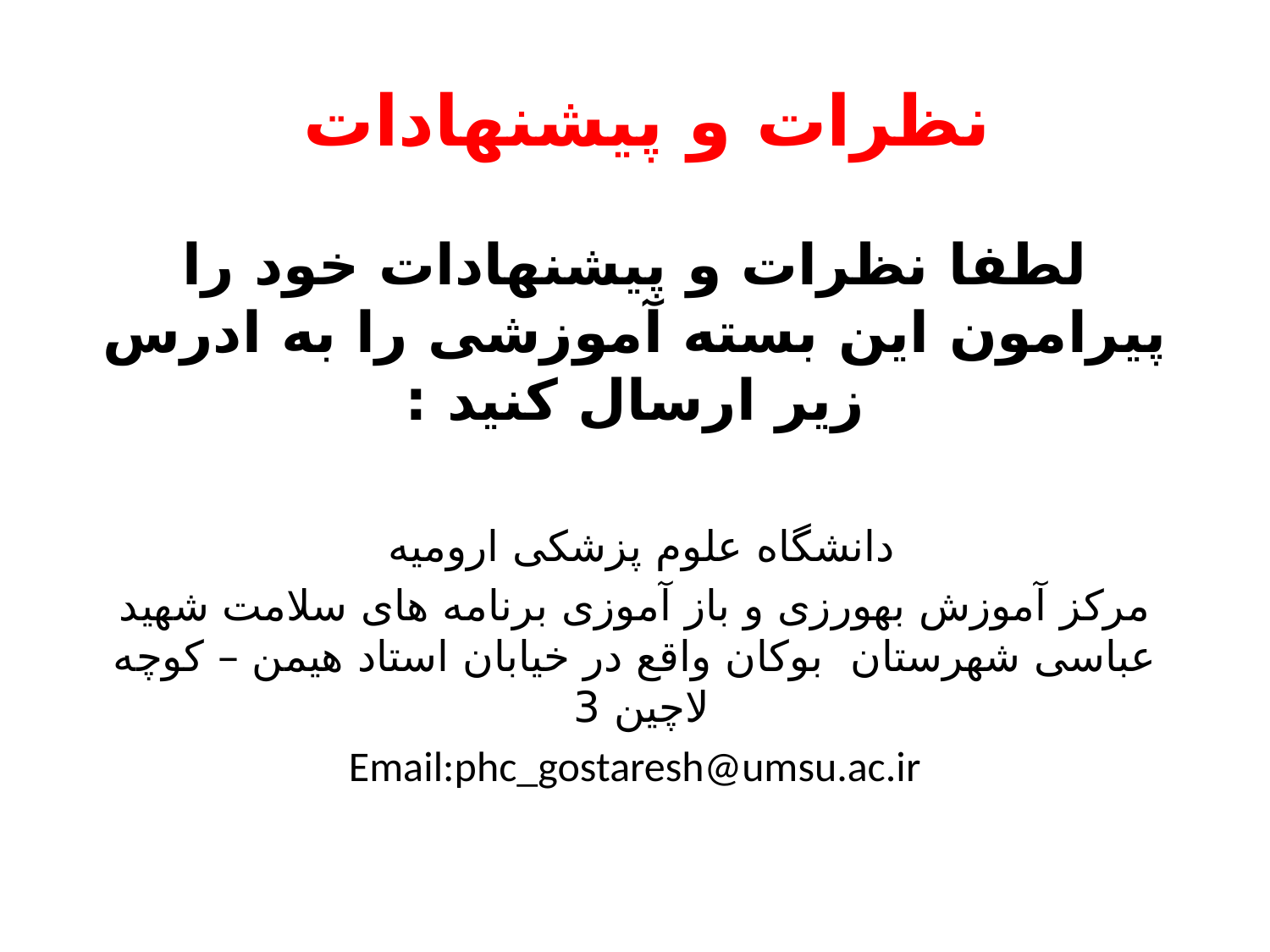

# نظرات و پیشنهادات
لطفا نظرات و پیشنهادات خود را پیرامون این بسته آموزشی را به ادرس زیر ارسال کنید :

دانشگاه علوم پزشکی ارومیه
مرکز آموزش بهورزی و باز آموزی برنامه های سلامت شهید عباسی شهرستان  بوکان واقع در خیابان استاد هیمن – کوچه لاچین 3
Email:phc_gostaresh@umsu.ac.ir